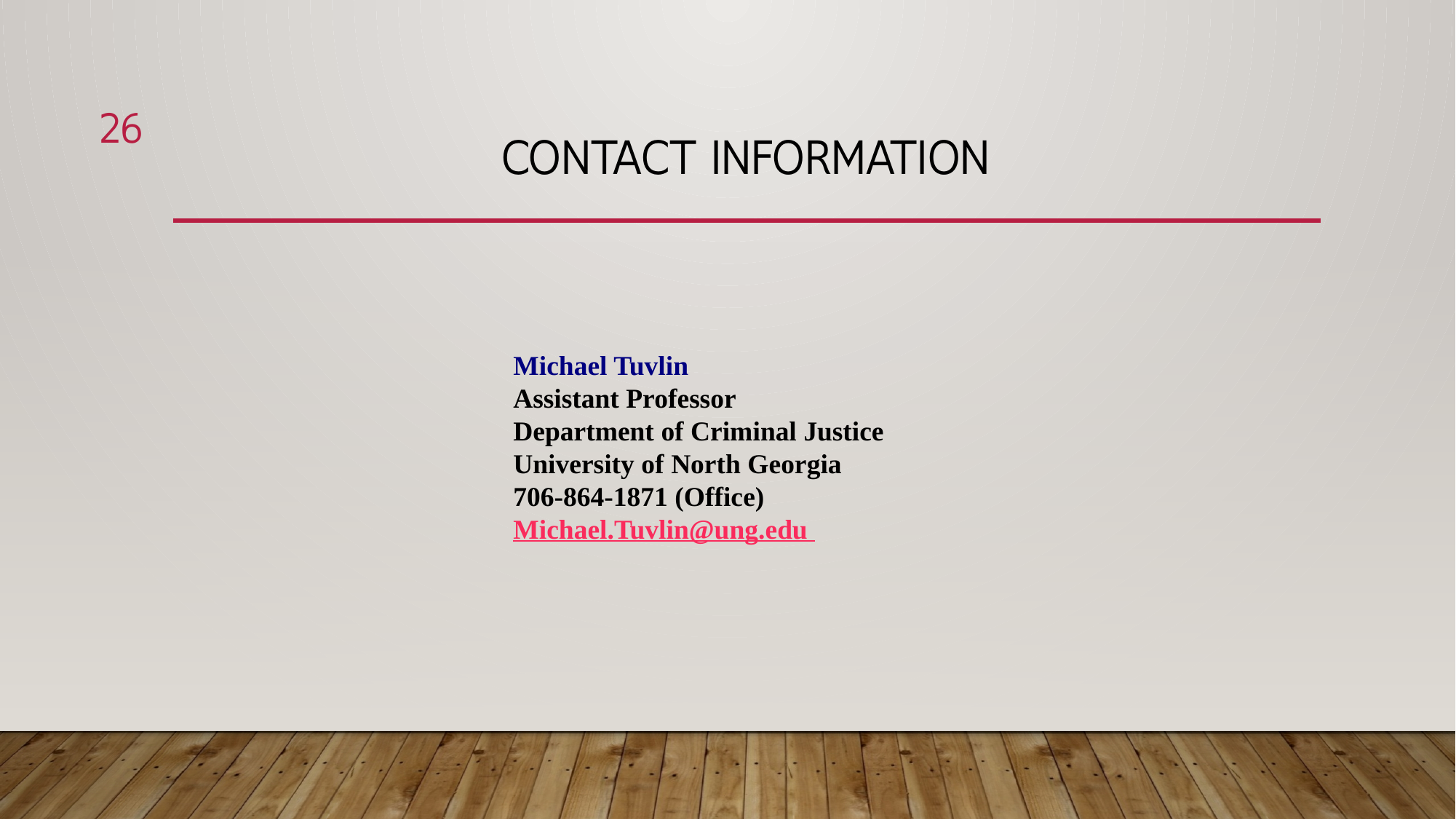

26
# Contact Information
Michael Tuvlin
Assistant Professor
Department of Criminal Justice
University of North Georgia
706-864-1871 (Office)
Michael.Tuvlin@ung.edu